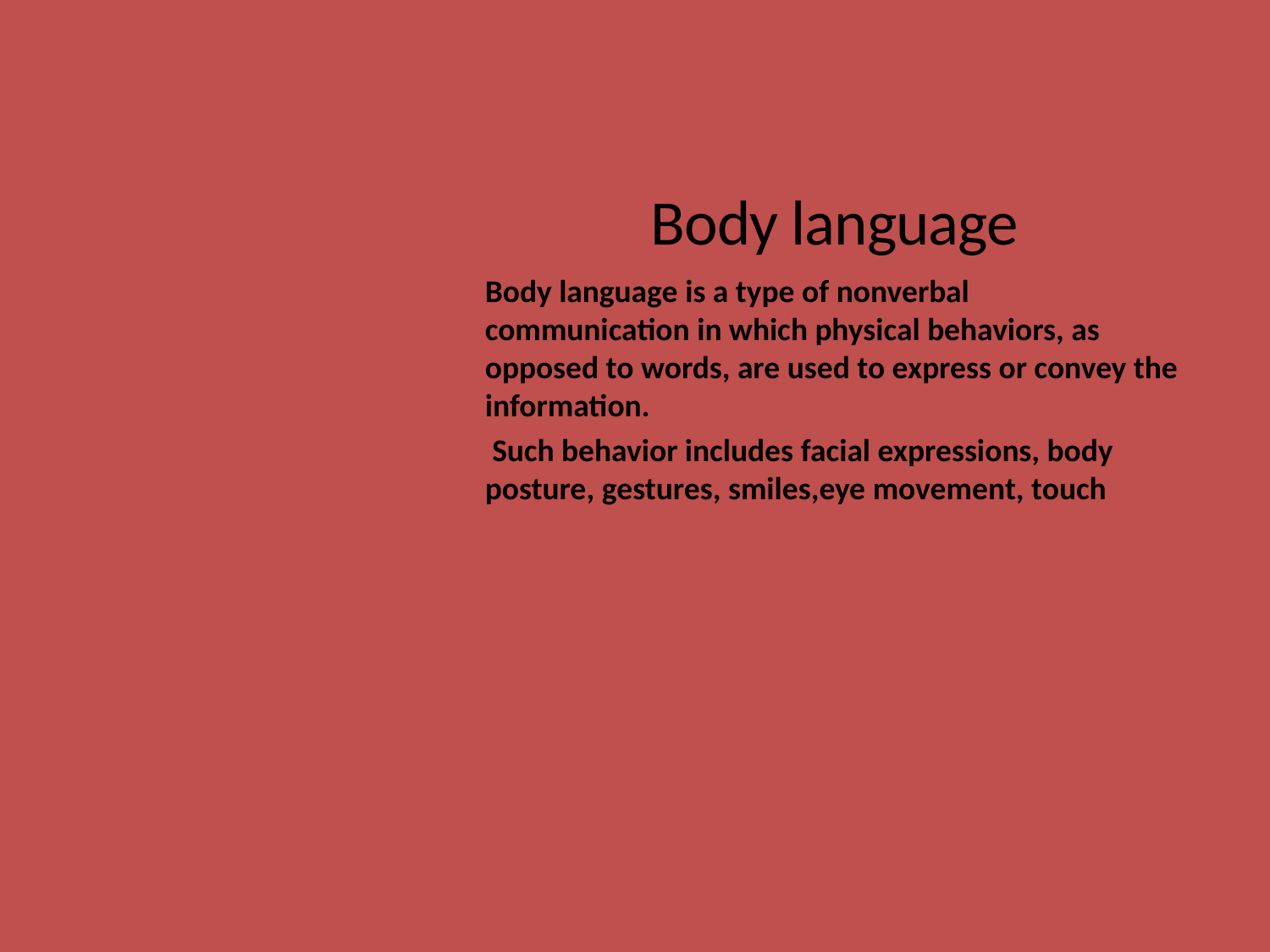

# Body language
Body language is a type of nonverbal communication in which physical behaviors, as opposed to words, are used to express or convey the information.
 Such behavior includes facial expressions, body posture, gestures, smiles,eye movement, touch